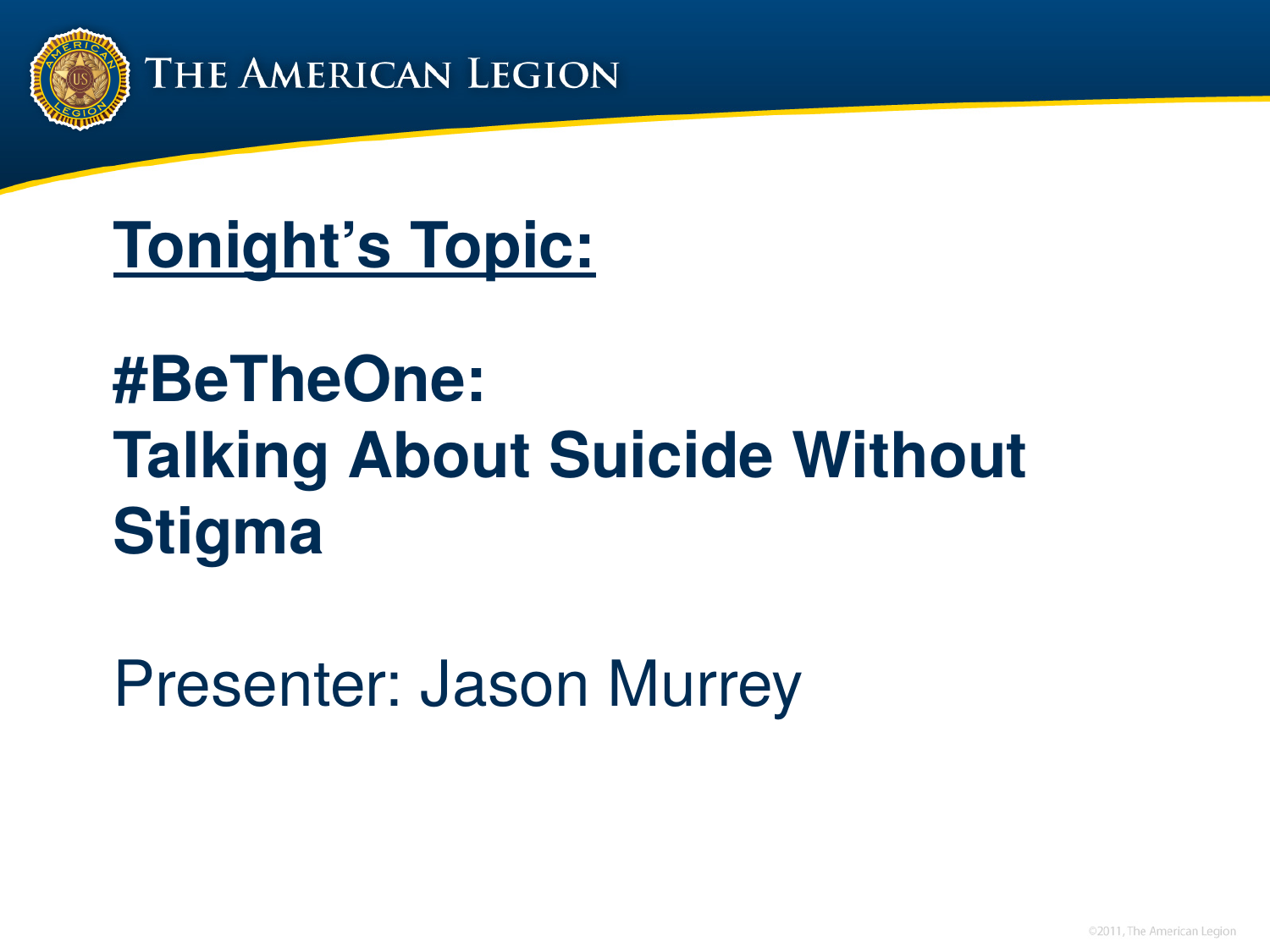

Tonight’s Topic:
# #BeTheOne: Talking About Suicide Without Stigma Presenter: Jason Murrey